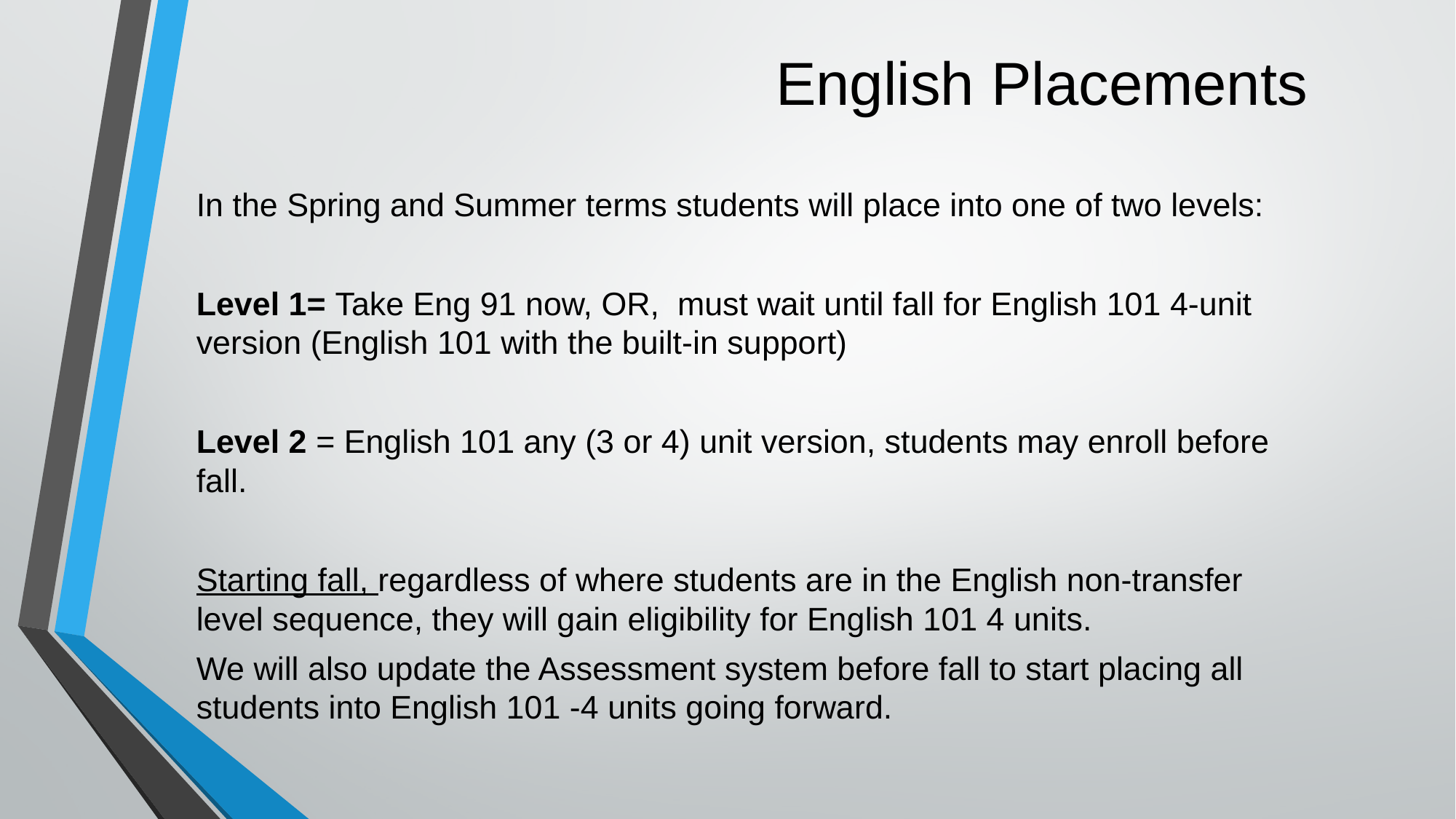

# English Placements
In the Spring and Summer terms students will place into one of two levels:

Level 1= Take Eng 91 now, OR,  must wait until fall for English 101 4-unit version (English 101 with the built-in support)

Level 2 = English 101 any (3 or 4) unit version, students may enroll before fall.

Starting fall, regardless of where students are in the English non-transfer level sequence, they will gain eligibility for English 101 4 units.
We will also update the Assessment system before fall to start placing all students into English 101 -4 units going forward.